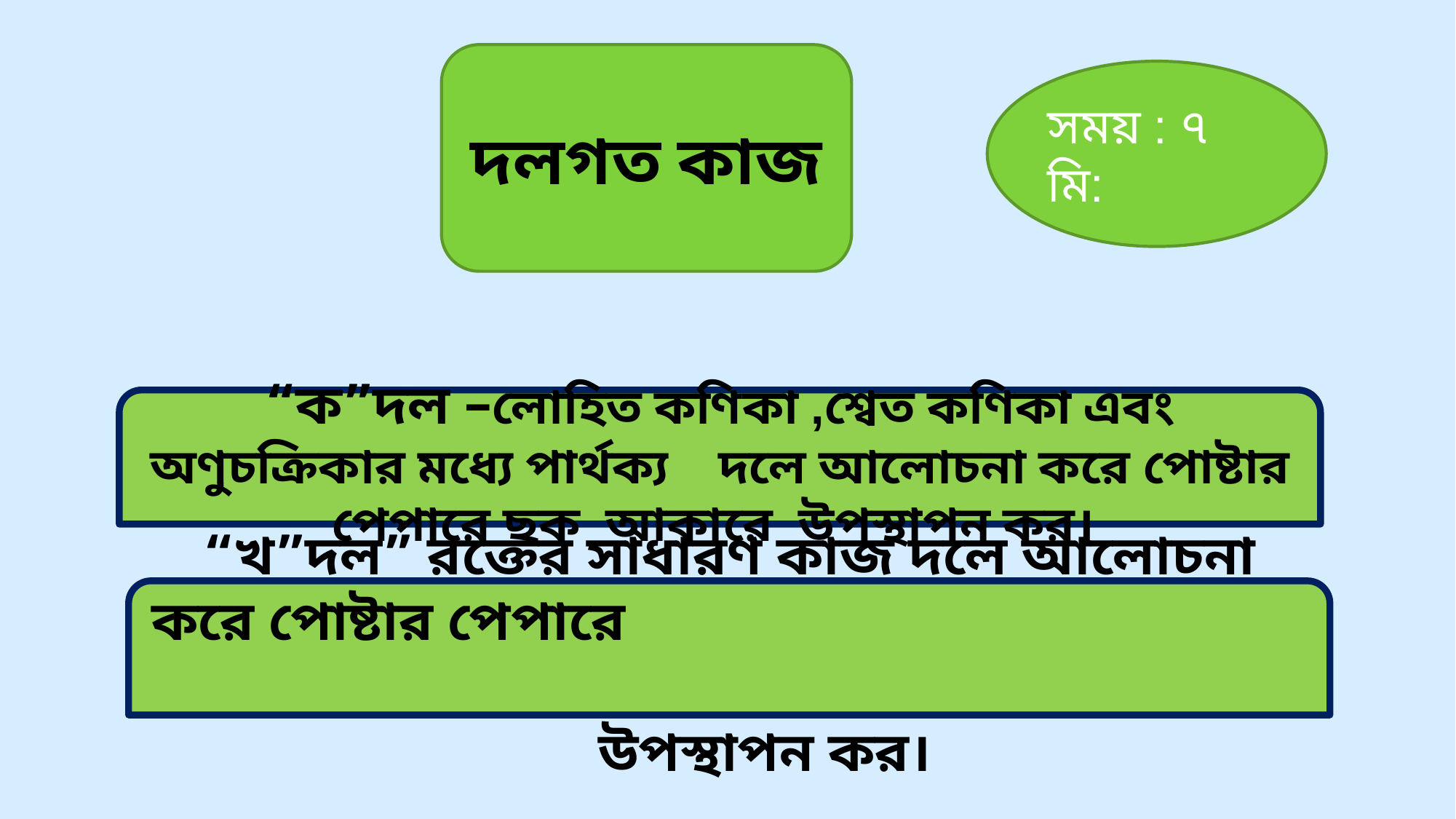

দলগত কাজ
সময় : ৭ মি:
“ক”দল –লোহিত কণিকা ,শ্বেত কণিকা এবং অণুচক্রিকার মধ্যে পার্থক্য    দলে আলোচনা করে পোষ্টার পেপারে ছক  আকারে  উপস্থাপন কর।
“খ”দল” রক্তের সাধারণ কাজ দলে আলোচনা করে পোষ্টার পেপারে                                                                                                                                          উপস্থাপন কর।